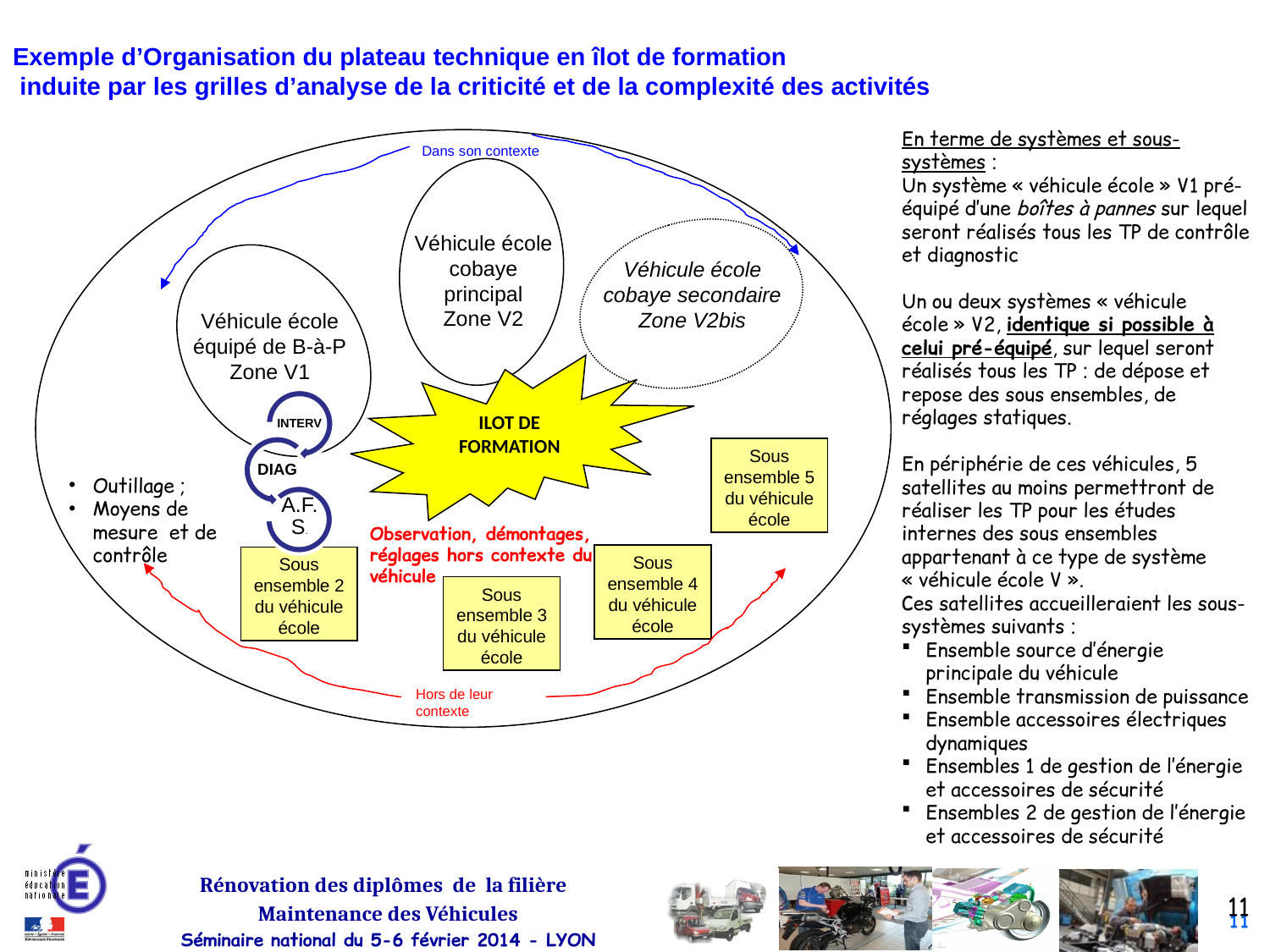

Exemple d’Organisation du plateau technique en îlot de formation
 induite par les grilles d’analyse de la criticité et de la complexité des activités

Dans son contexte
En terme de systèmes et sous-systèmes :
Un système « véhicule école » V1 pré-équipé d’une boîtes à pannes sur lequel seront réalisés tous les TP de contrôle et diagnostic

Un ou deux systèmes « véhicule école » V2, identique si possible à celui pré-équipé, sur lequel seront réalisés tous les TP : de dépose et repose des sous ensembles, de réglages statiques.

En périphérie de ces véhicules, 5 satellites au moins permettront de réaliser les TP pour les études internes des sous ensembles appartenant à ce type de système « véhicule école V ».
Ces satellites accueilleraient les sous-systèmes suivants :
Ensemble source d’énergie principale du véhicule
Ensemble transmission de puissance
Ensemble accessoires électriques dynamiques
Ensembles 1 de gestion de l’énergie et accessoires de sécurité
Ensembles 2 de gestion de l’énergie et accessoires de sécurité

Véhicule école cobaye principal
Zone V2

Véhicule école cobaye secondaire
Zone V2bis

Véhicule école équipé de B-à-P
Zone V1
ILOT DE FORMATION
INTERV
DIAG
A.F.S.
Sous ensemble 5 du véhicule école
Outillage ;
Moyens de mesure  et de contrôle
Observation, démontages, réglages hors contexte du véhicule
Sous ensemble 4 du véhicule école
Sous ensemble 2 du véhicule école

Sous ensemble 3 du véhicule école
Hors de leur contexte
11